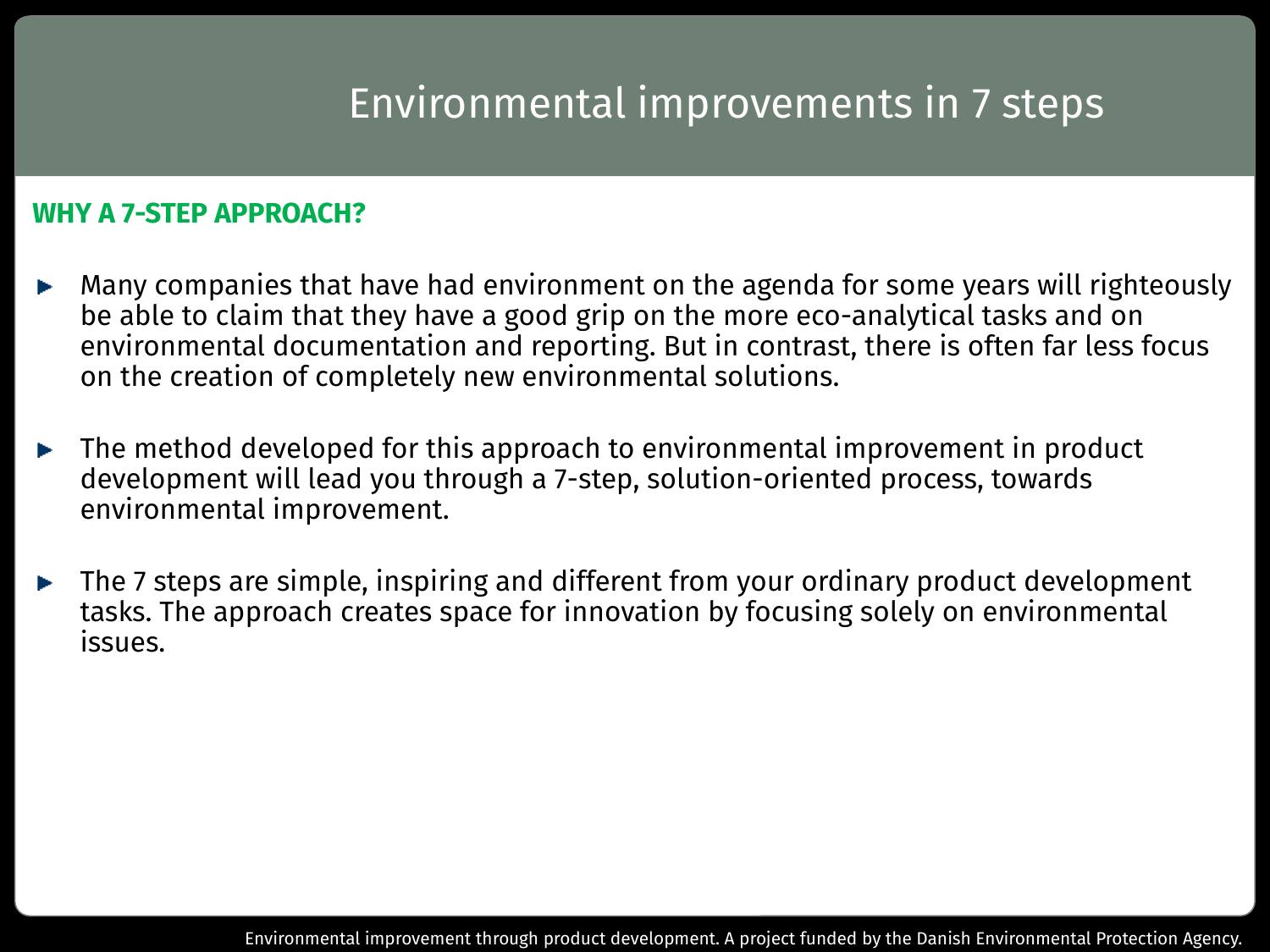

# Environmental improvements in 7 steps
WHY A 7-STEP APPROACH?

Many companies that have had environment on the agenda for some years will righteously be able to claim that they have a good grip on the more eco-analytical tasks and on environmental documentation and reporting. But in contrast, there is often far less focus on the creation of completely new environmental solutions.

The method developed for this approach to environmental improvement in product development will lead you through a 7-step, solution-oriented process, towards environmental improvement.

The 7 steps are simple, inspiring and different from your ordinary product development tasks. The approach creates space for innovation by focusing solely on environmental issues.